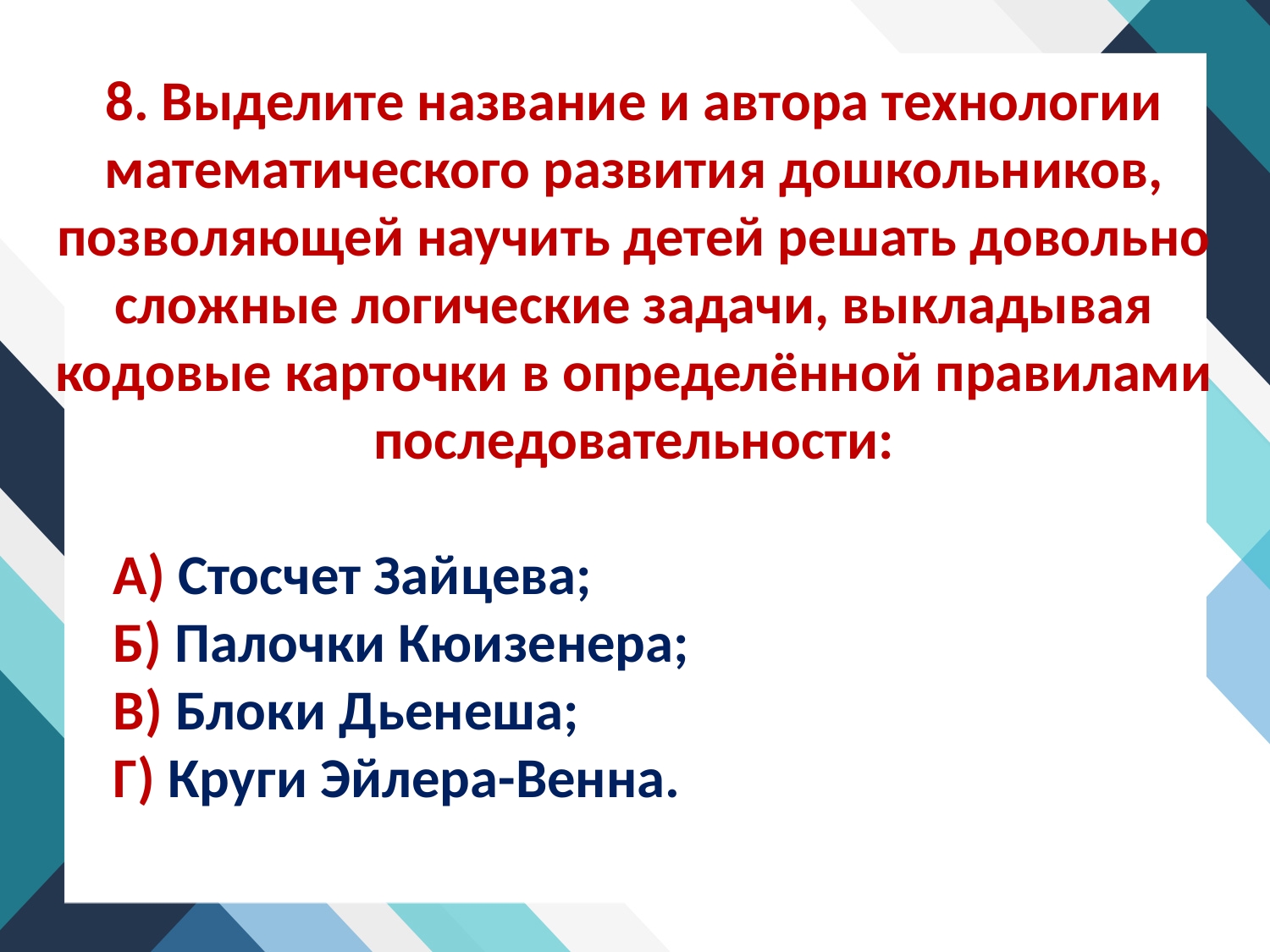

8. Выделите название и автора технологии математического развития дошкольников, позволяющей научить детей решать довольно сложные логические задачи, выкладывая кодовые карточки в определённой правилами последовательности:

А) Стосчет Зайцева;
Б) Палочки Кюизенера;
В) Блоки Дьенеша;
Г) Круги Эйлера-Венна.